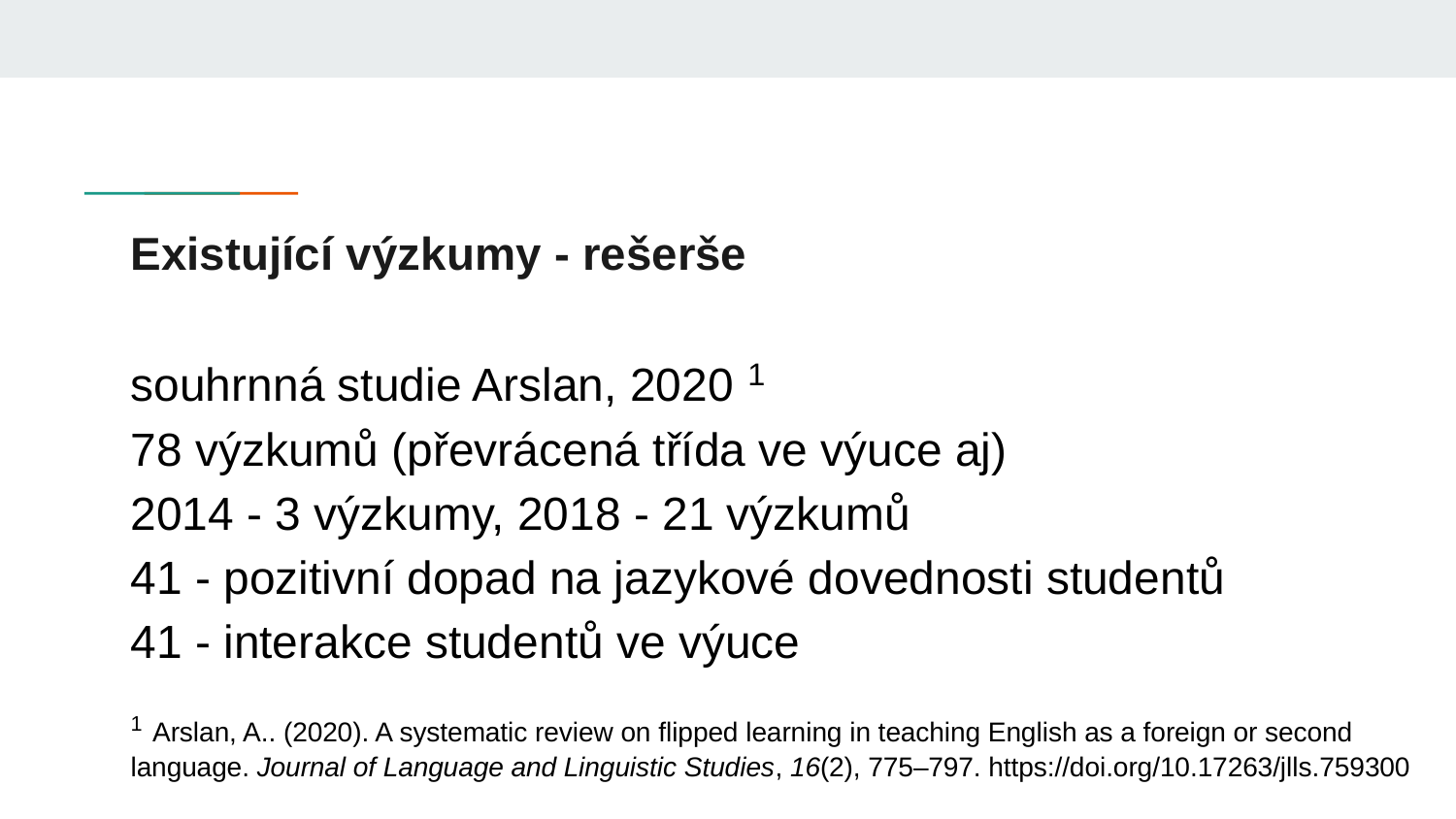

# Existující výzkumy - rešerše
souhrnná studie Arslan, 2020 1
78 výzkumů (převrácená třída ve výuce aj)
2014 - 3 výzkumy, 2018 - 21 výzkumů
41 - pozitivní dopad na jazykové dovednosti studentů
41 - interakce studentů ve výuce
1 Arslan, A.. (2020). A systematic review on flipped learning in teaching English as a foreign or second language. Journal of Language and Linguistic Studies, 16(2), 775–797. https://doi.org/10.17263/jlls.759300